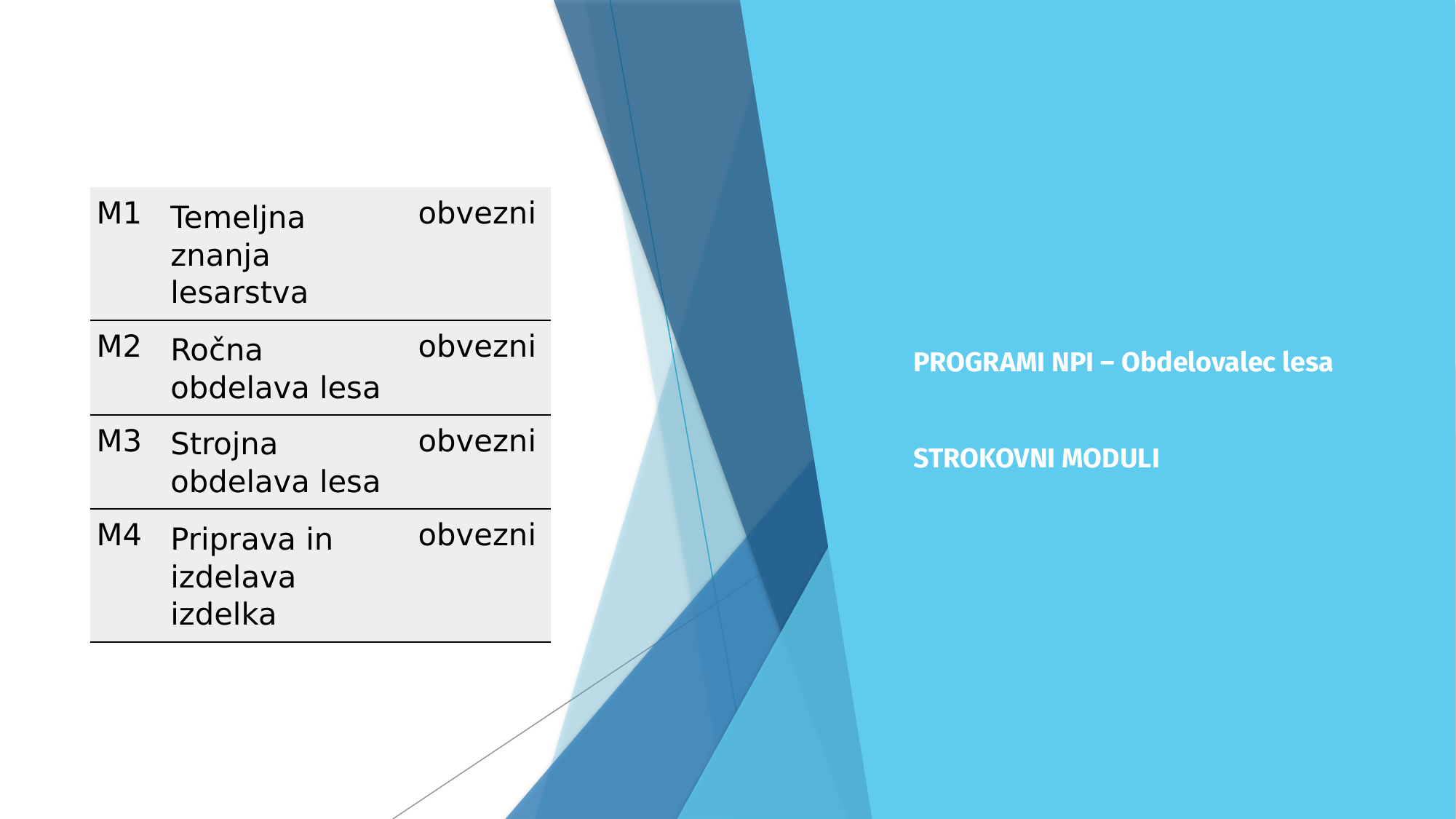

| M1 | Temeljna znanja lesarstva | obvezni |
| --- | --- | --- |
| M2 | Ročna obdelava lesa | obvezni |
| M3 | Strojna obdelava lesa | obvezni |
| M4 | Priprava in izdelava izdelka | obvezni |
PROGRAMI NPI – Obdelovalec lesa

STROKOVNI MODULI